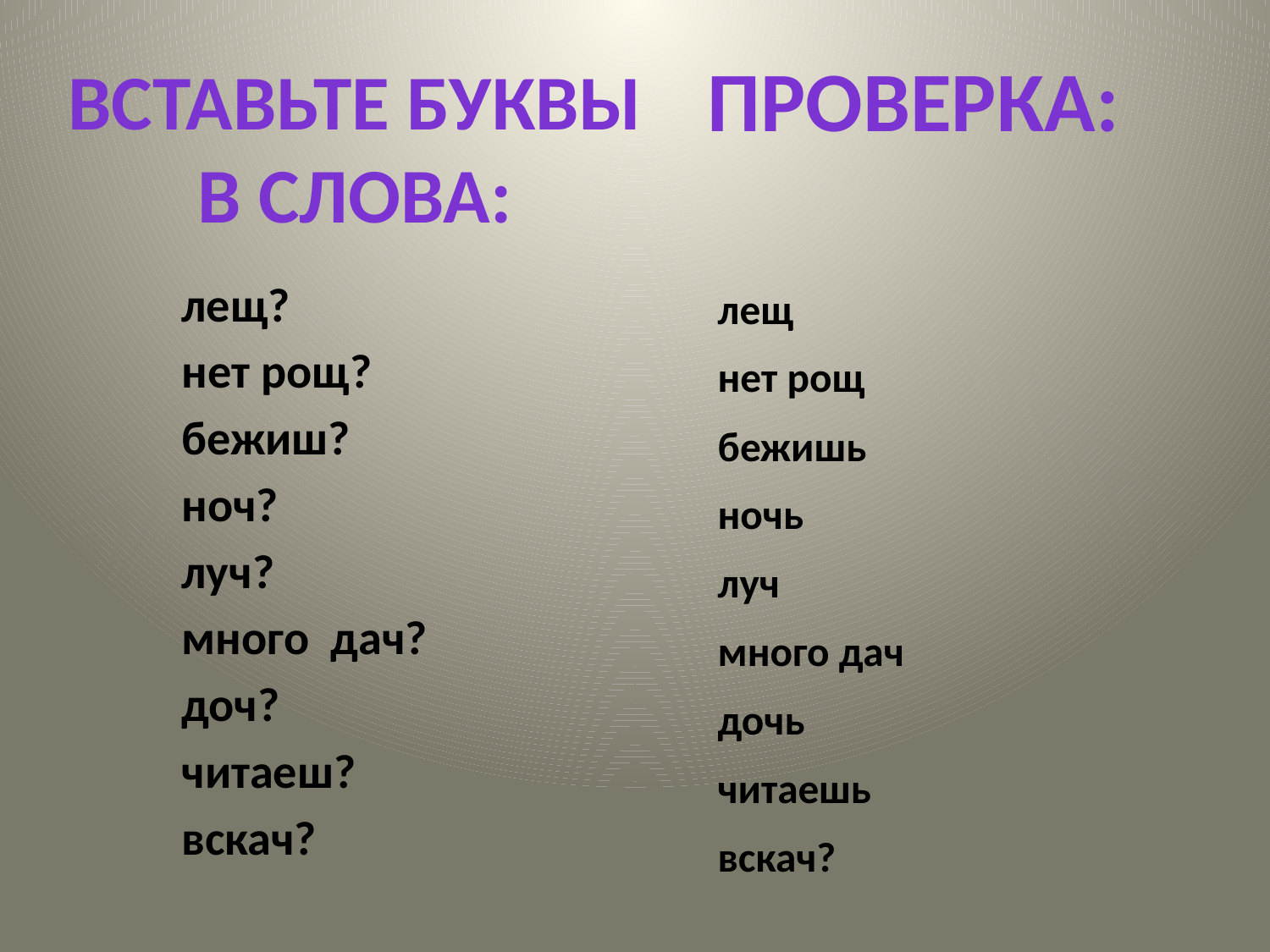

Проверка:
Вставьте буквы в слова:
лещ
нет рощ
бежишь
ночь
луч
много дач
дочь
читаешь
вскач?

лещ?
нет рощ?
бежиш?
ноч?
луч?
много  дач?
доч?
читаеш?
вскач?